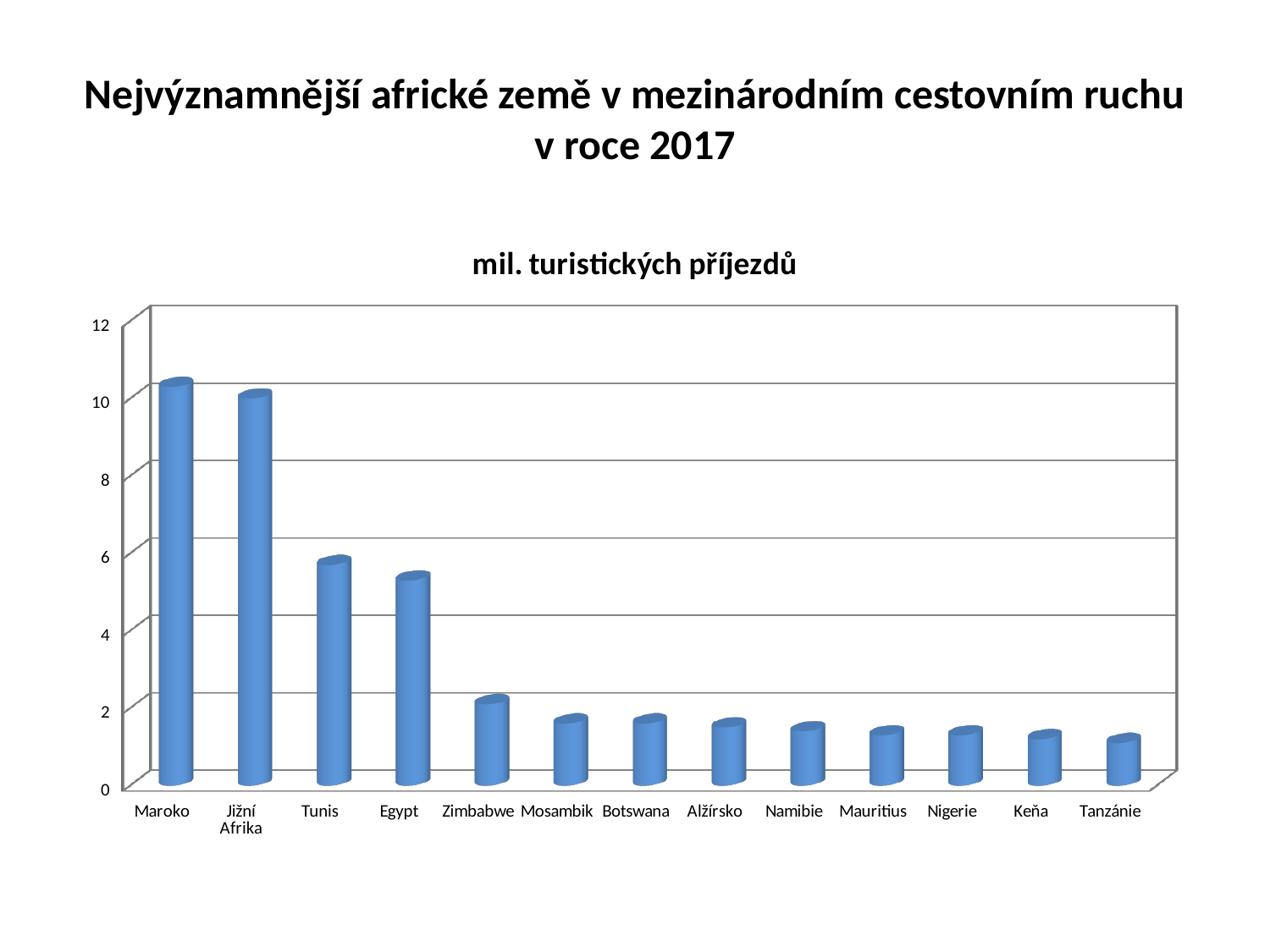

# Nejvýznamnější africké země v mezinárodním cestovním ruchu v roce 2017

[unsupported chart]